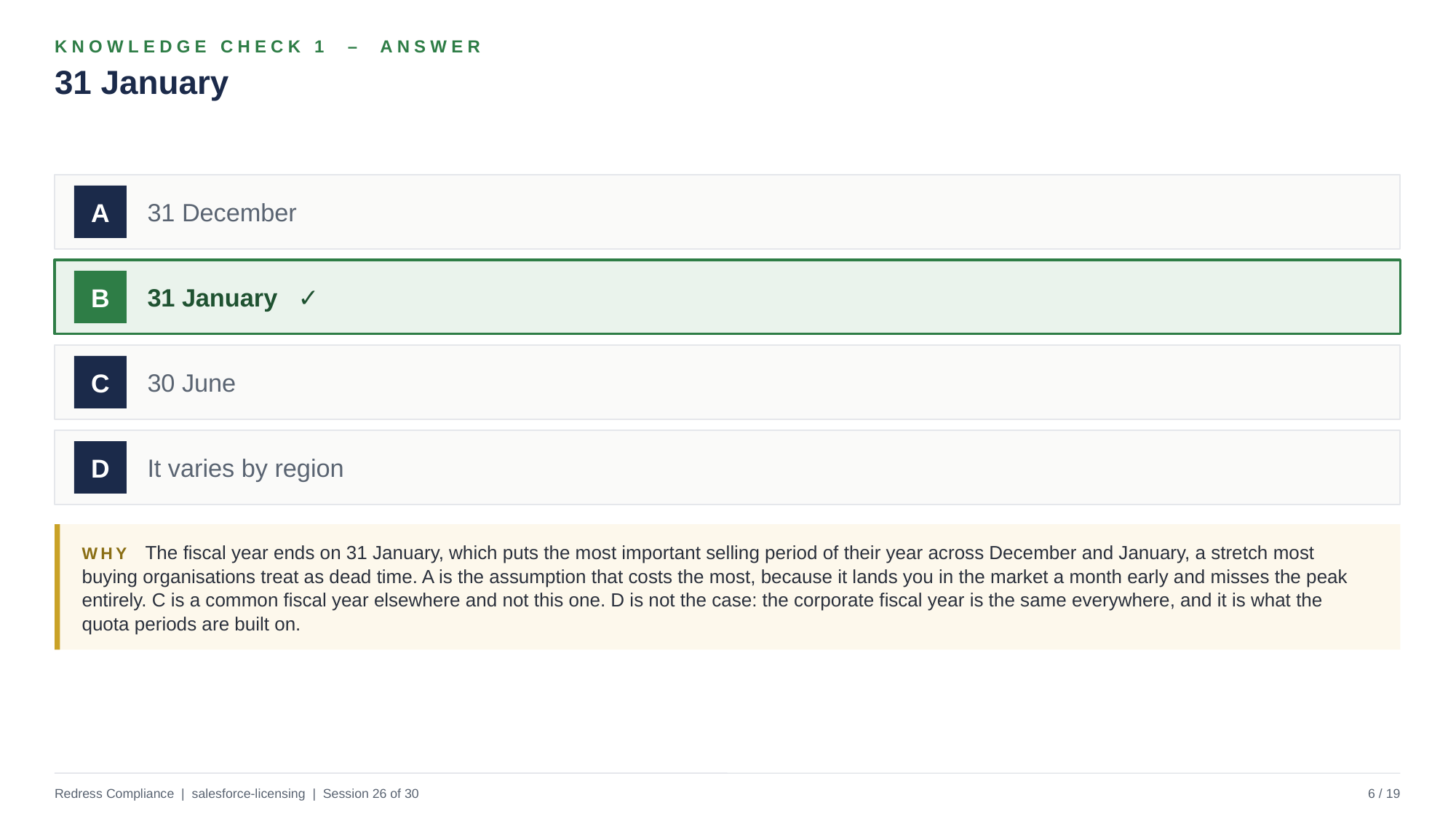

KNOWLEDGE CHECK 1  –  ANSWER
31 January

31 December

A

31 January   ✓

B

30 June

C

It varies by region

D

WHY  The fiscal year ends on 31 January, which puts the most important selling period of their year across December and January, a stretch most buying organisations treat as dead time. A is the assumption that costs the most, because it lands you in the market a month early and misses the peak entirely. C is a common fiscal year elsewhere and not this one. D is not the case: the corporate fiscal year is the same everywhere, and it is what the quota periods are built on.

Redress Compliance  |  salesforce-licensing  |  Session 26 of 30
6 / 19